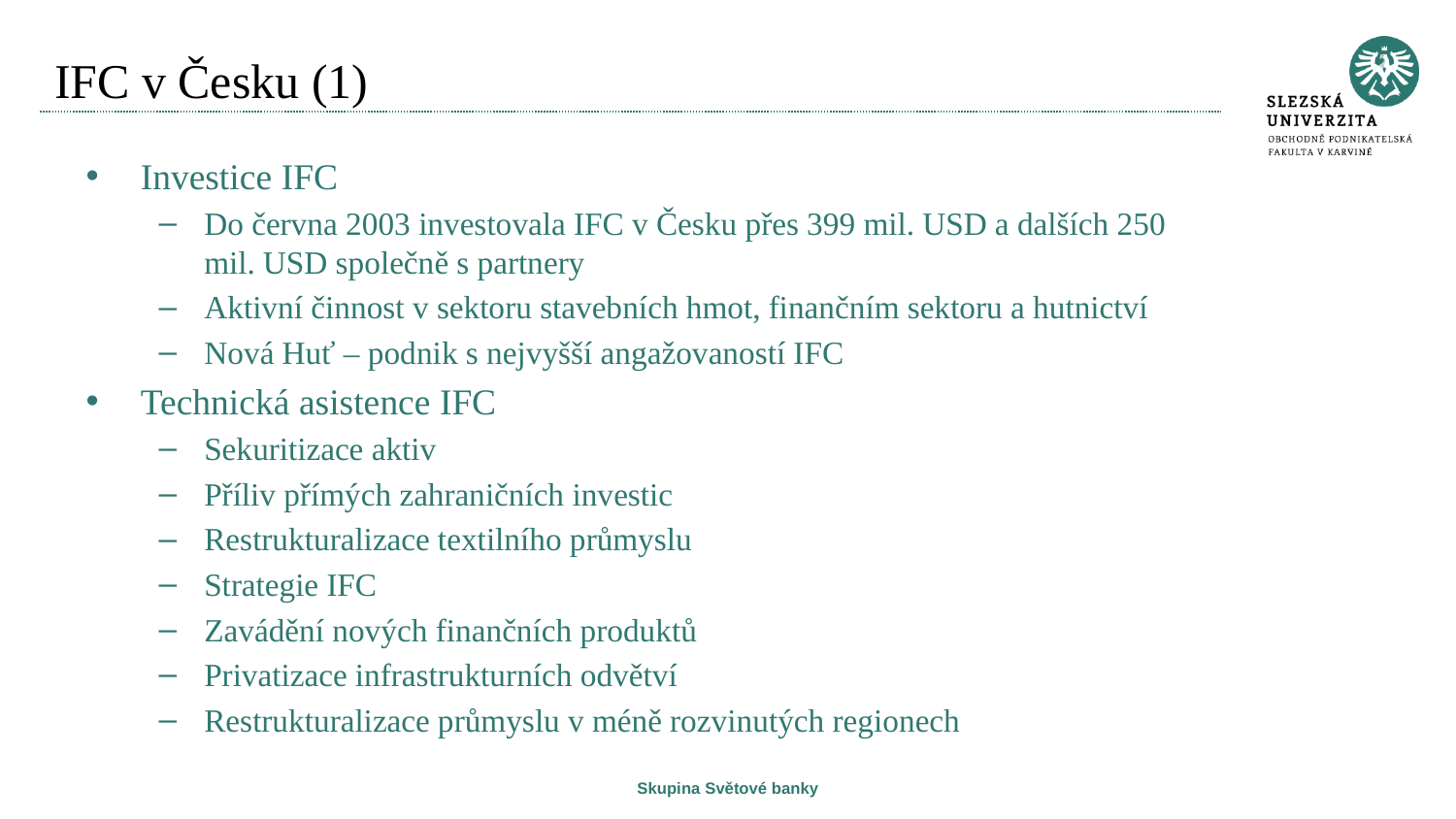

# IFC v Česku (1)
Investice IFC
Do června 2003 investovala IFC v Česku přes 399 mil. USD a dalších 250 mil. USD společně s partnery
Aktivní činnost v sektoru stavebních hmot, finančním sektoru a hutnictví
Nová Huť – podnik s nejvyšší angažovaností IFC
Technická asistence IFC
Sekuritizace aktiv
Příliv přímých zahraničních investic
Restrukturalizace textilního průmyslu
Strategie IFC
Zavádění nových finančních produktů
Privatizace infrastrukturních odvětví
Restrukturalizace průmyslu v méně rozvinutých regionech